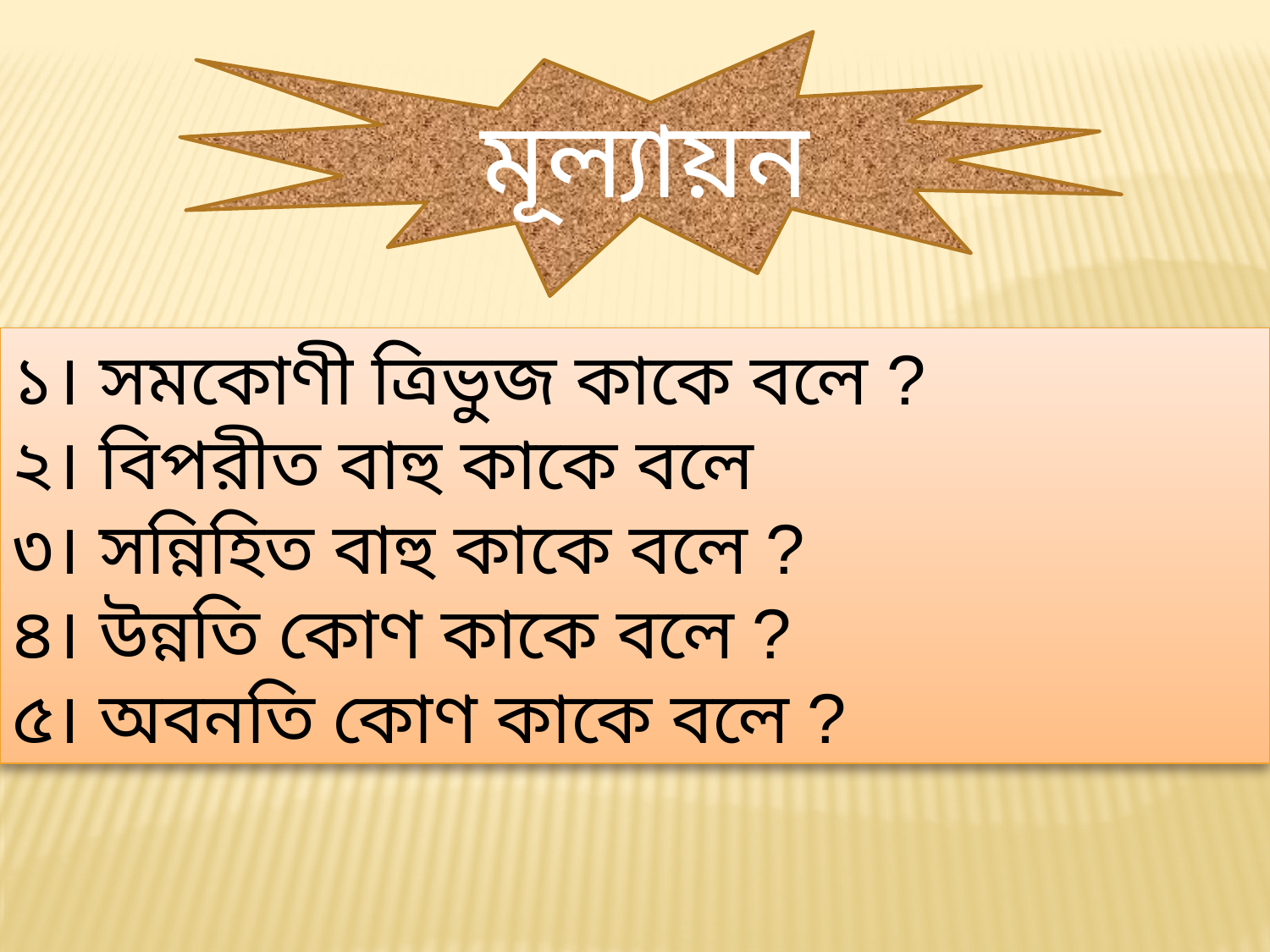

মূল্যায়ন
১। সমকোণী ত্রিভুজ কাকে বলে ?
২। বিপরীত বাহু কাকে বলে
৩। সন্নিহিত বাহু কাকে বলে ?
৪। উন্নতি কোণ কাকে বলে ?
৫। অবনতি কোণ কাকে বলে ?